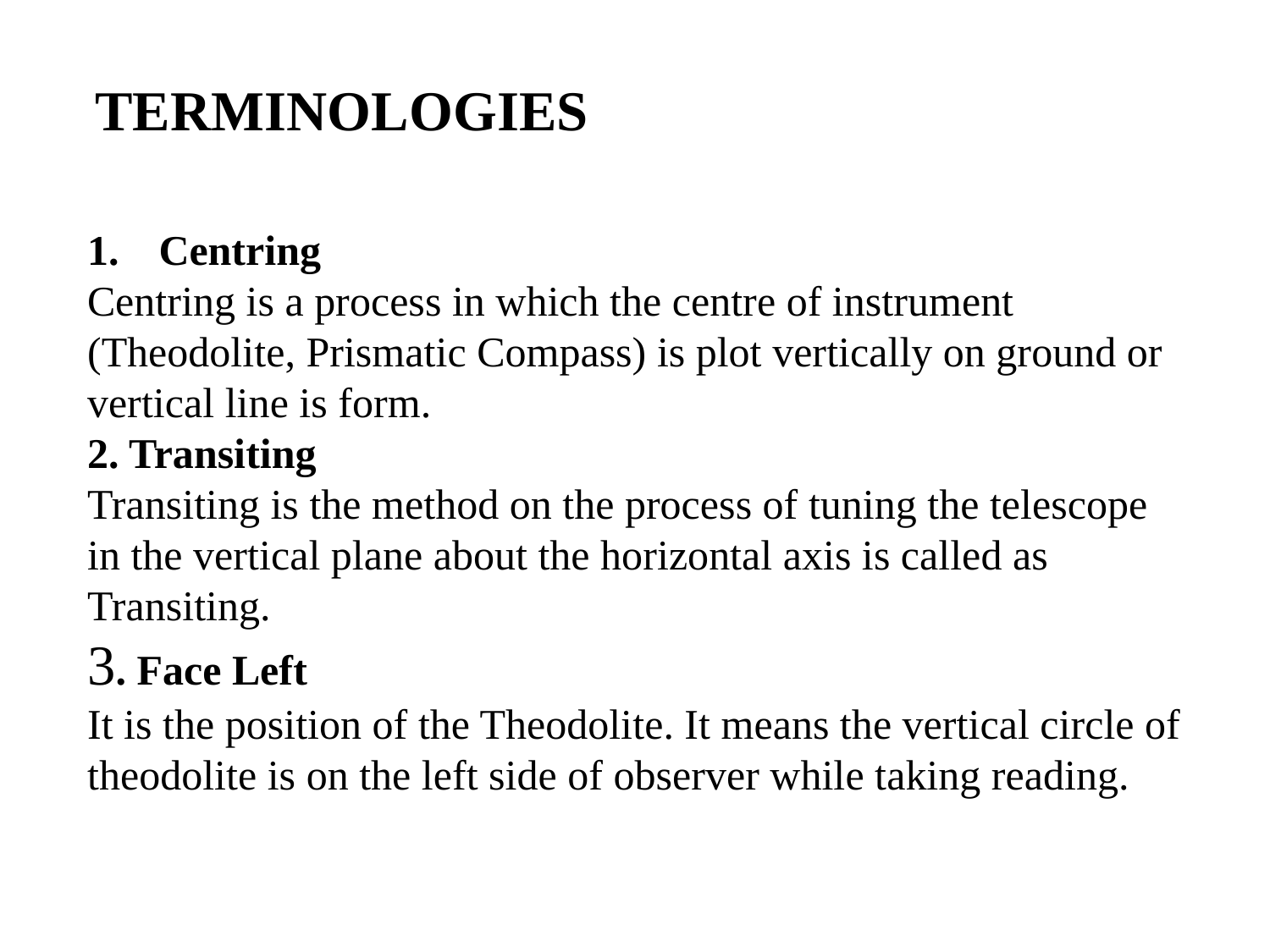

# TERMINOLOGIES
Centring
Centring is a process in which the centre of instrument (Theodolite, Prismatic Compass) is plot vertically on ground or vertical line is form.
2. Transiting
Transiting is the method on the process of tuning the telescope in the vertical plane about the horizontal axis is called as Transiting.
3. Face Left
It is the position of the Theodolite. It means the vertical circle of theodolite is on the left side of observer while taking reading.